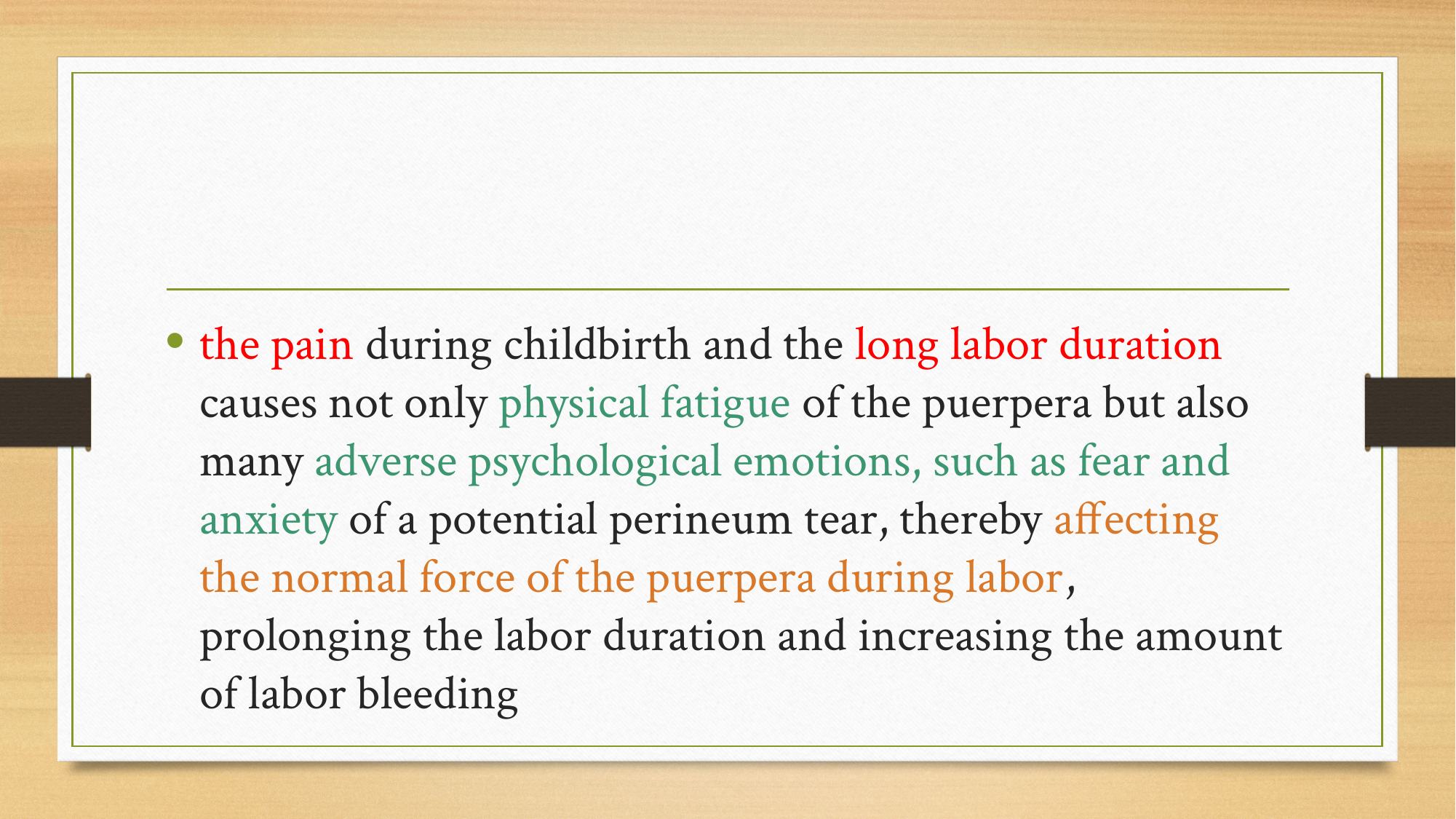

#
the pain during childbirth and the long labor duration causes not only physical fatigue of the puerpera but also many adverse psychological emotions, such as fear and anxiety of a potential perineum tear, thereby affecting the normal force of the puerpera during labor, prolonging the labor duration and increasing the amount of labor bleeding